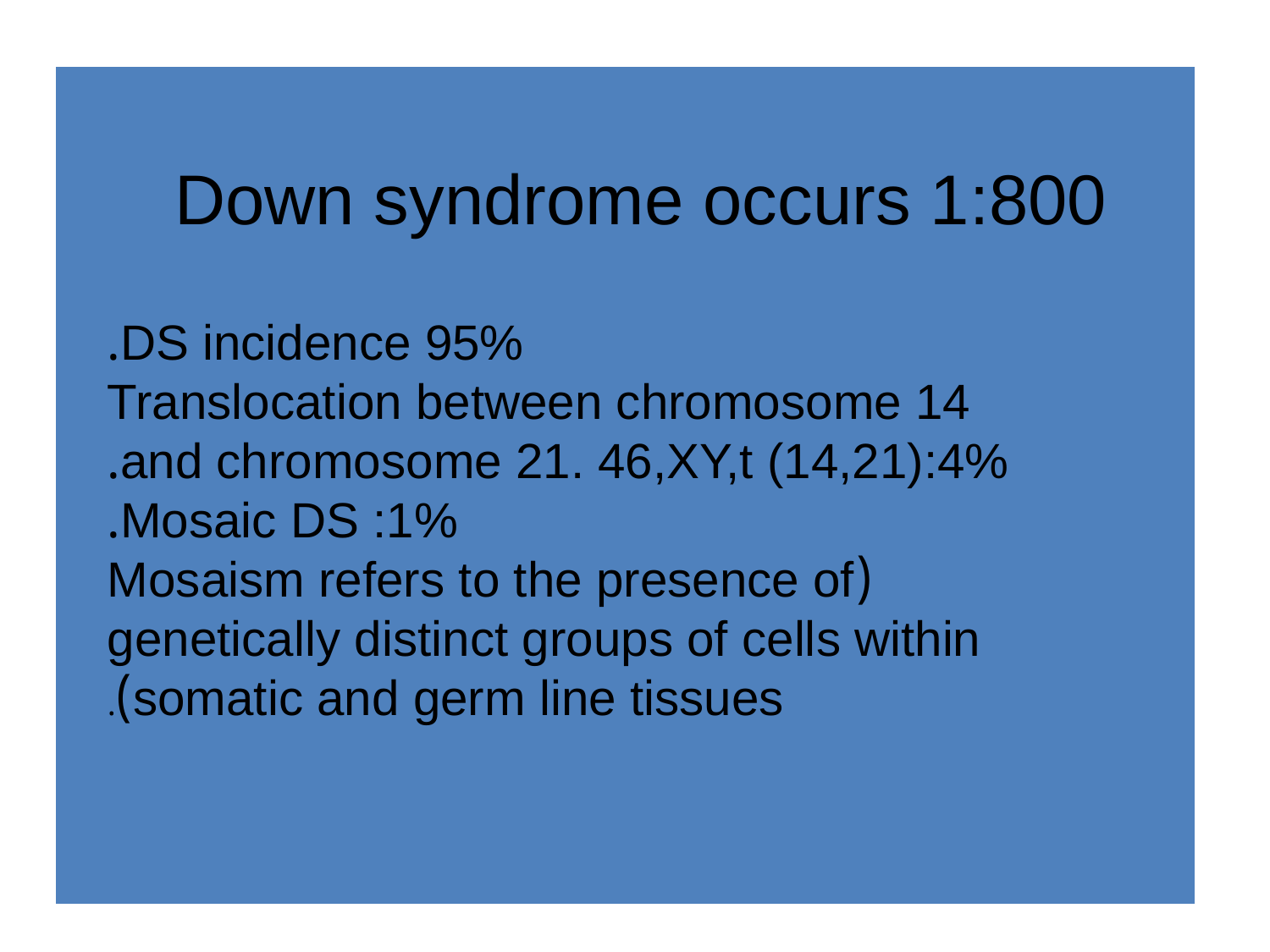

|  |
| --- |
Down syndrome occurs 1:800
DS incidence 95%.
Translocation between chromosome 14 and chromosome 21. 46,XY,t (14,21):4%.
Mosaic DS :1%.
(Mosaism refers to the presence of genetically distinct groups of cells within somatic and germ line tissues).
Trisomy